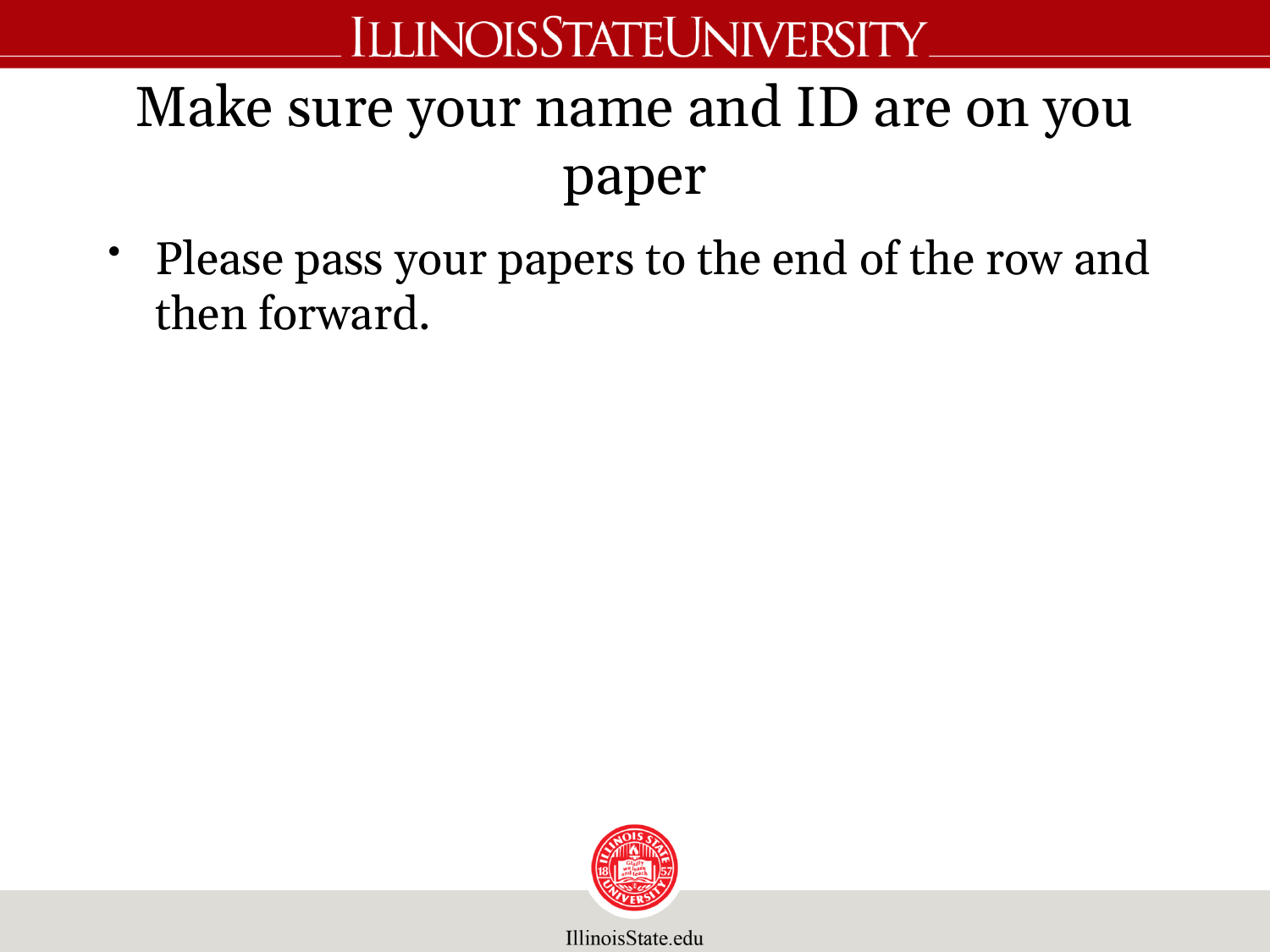

# Make sure your name and ID are on you paper
Please pass your papers to the end of the row and then forward.